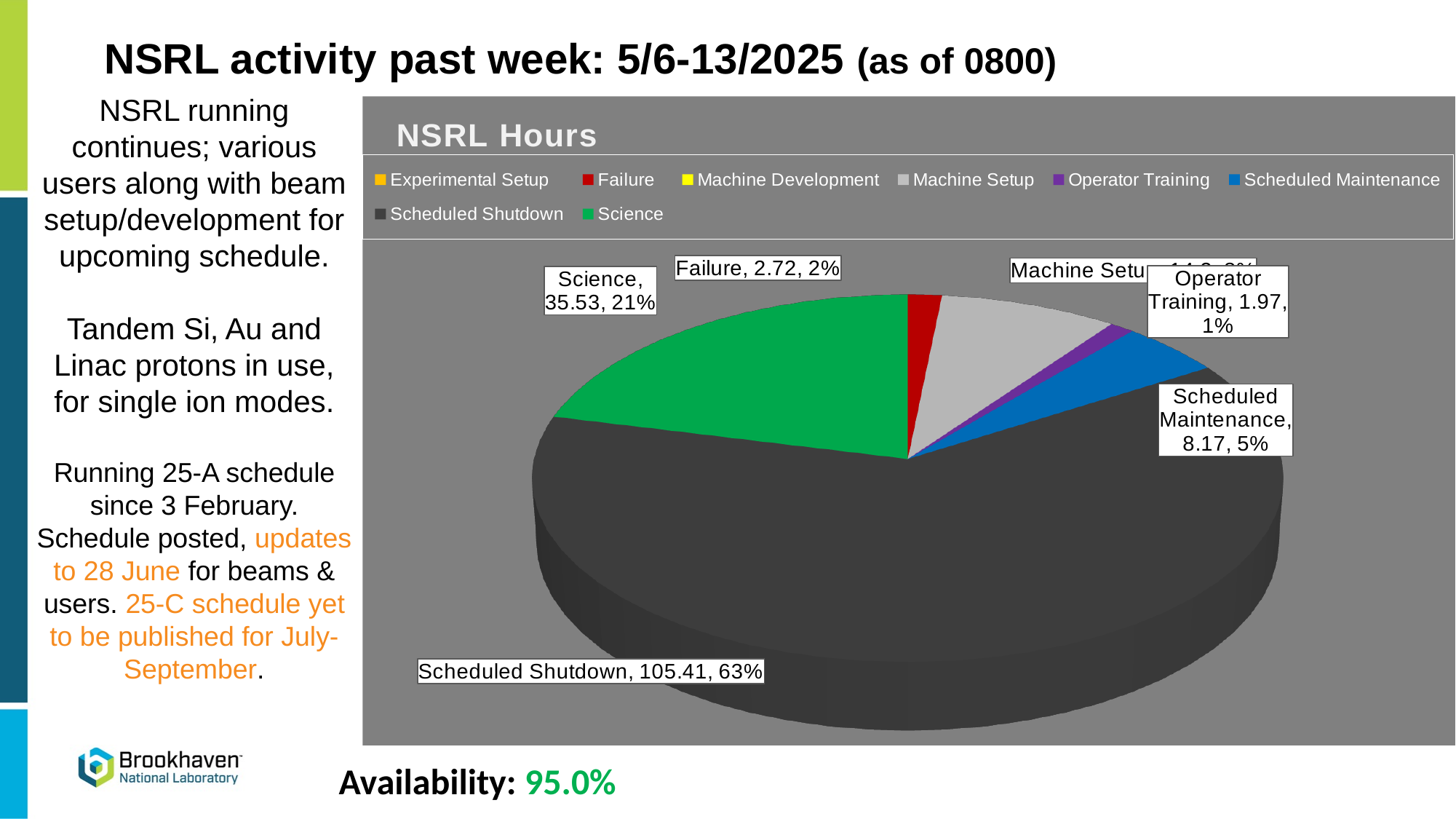

NSRL activity past week: 5/6-13/2025 (as of 0800)
NSRL running continues; various users along with beam setup/development for upcoming schedule.

Tandem Si, Au and Linac protons in use, for single ion modes.
Running 25-A schedule since 3 February. Schedule posted, updates to 28 June for beams & users. 25-C schedule yet to be published for July-September.

[unsupported chart]

Availability: 95.0%